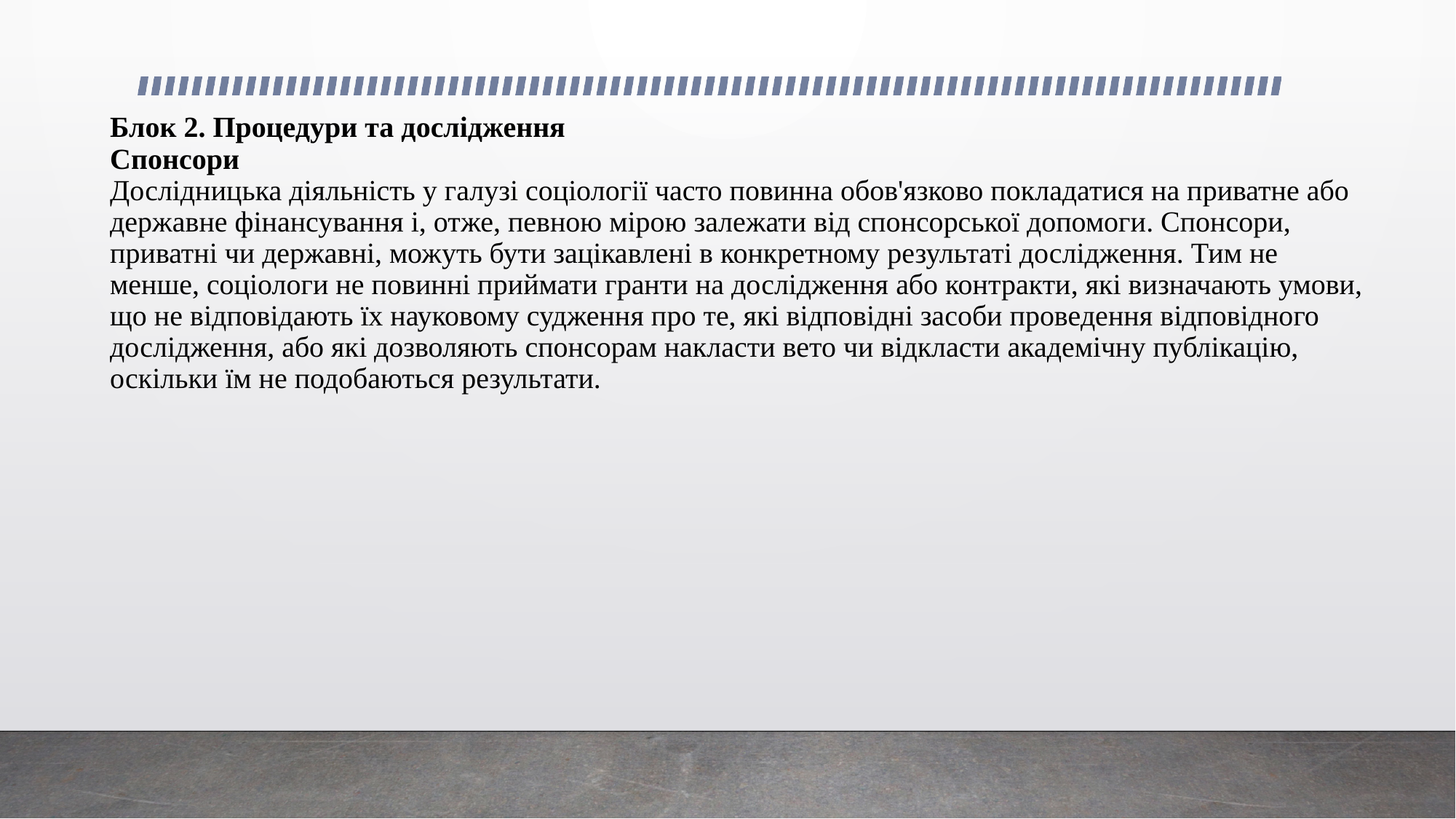

# Блок 2. Процедури та дослідження Спонсори Дослідницька діяльність у галузі соціології часто повинна обов'язково покладатися на приватне або державне фінансування і, отже, певною мірою залежати від спонсорської допомоги. Спонсори, приватні чи державні, можуть бути зацікавлені в конкретному результаті дослідження. Тим не менше, соціологи не повинні приймати гранти на дослідження або контракти, які визначають умови, що не відповідають їх науковому судження про те, які відповідні засоби проведення відповідного дослідження, або які дозволяють спонсорам накласти вето чи відкласти академічну публікацію, оскільки їм не подобаються результати.